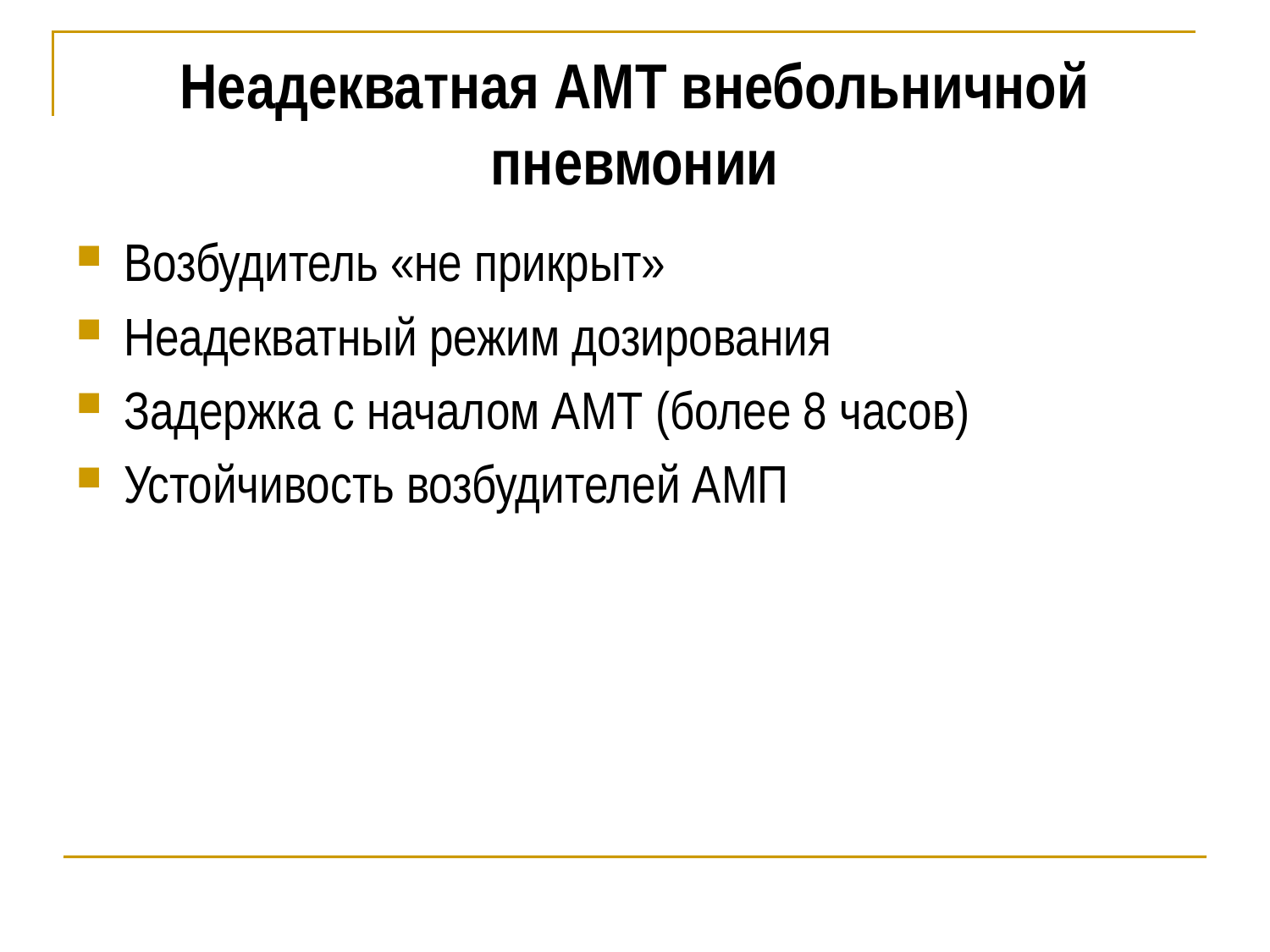

# Неадекватная АМТ внебольничной пневмонии
Возбудитель «не прикрыт»
Неадекватный режим дозирования
Задержка с началом АМТ (более 8 часов)
Устойчивость возбудителей АМП